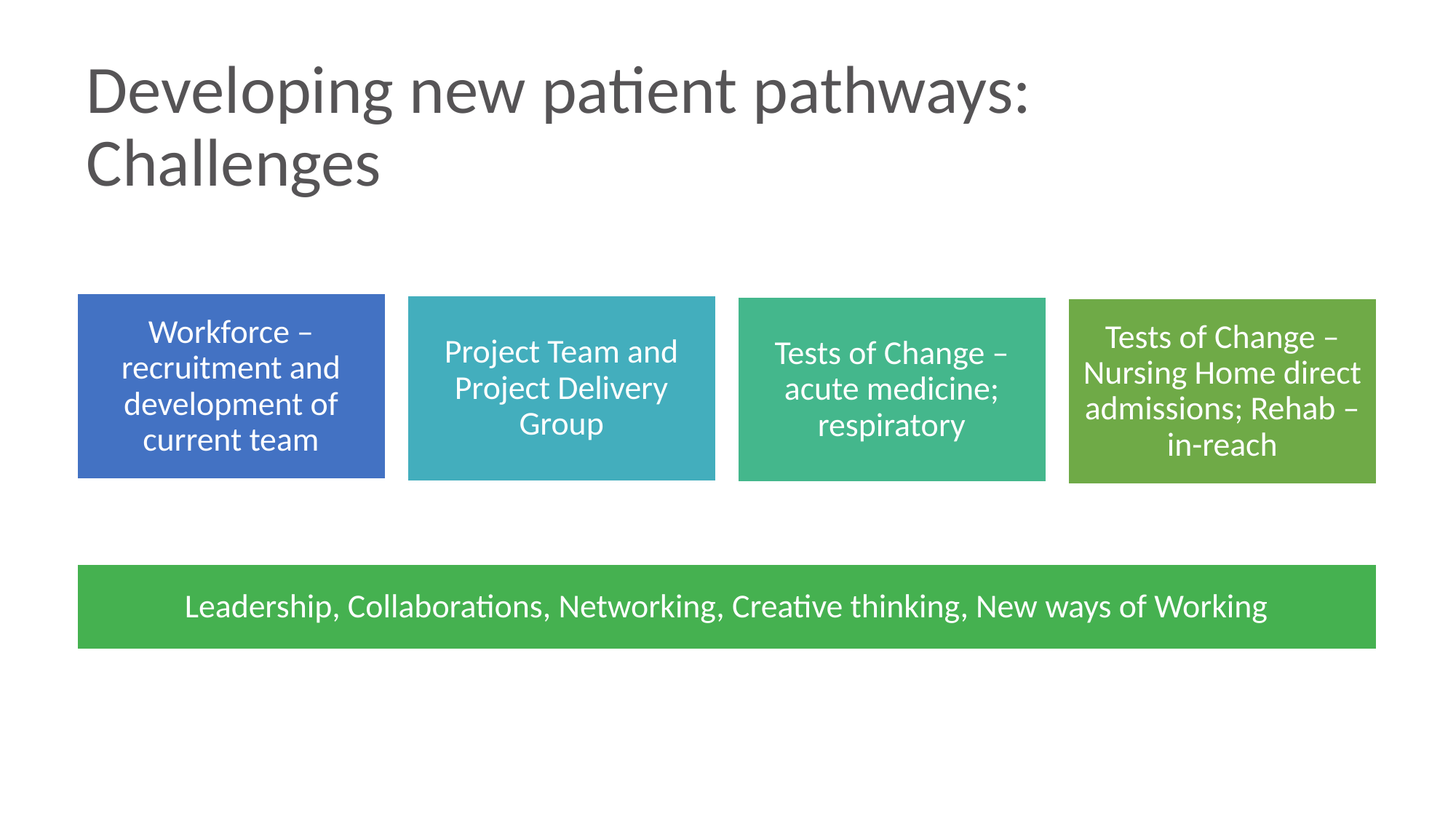

# Developing new patient pathways: Challenges
Workforce – recruitment and development of current team
Project Team and Project Delivery Group
Tests of Change – acute medicine; respiratory
Tests of Change –Nursing Home direct admissions; Rehab – in-reach
Leadership, Collaborations, Networking, Creative thinking, New ways of Working